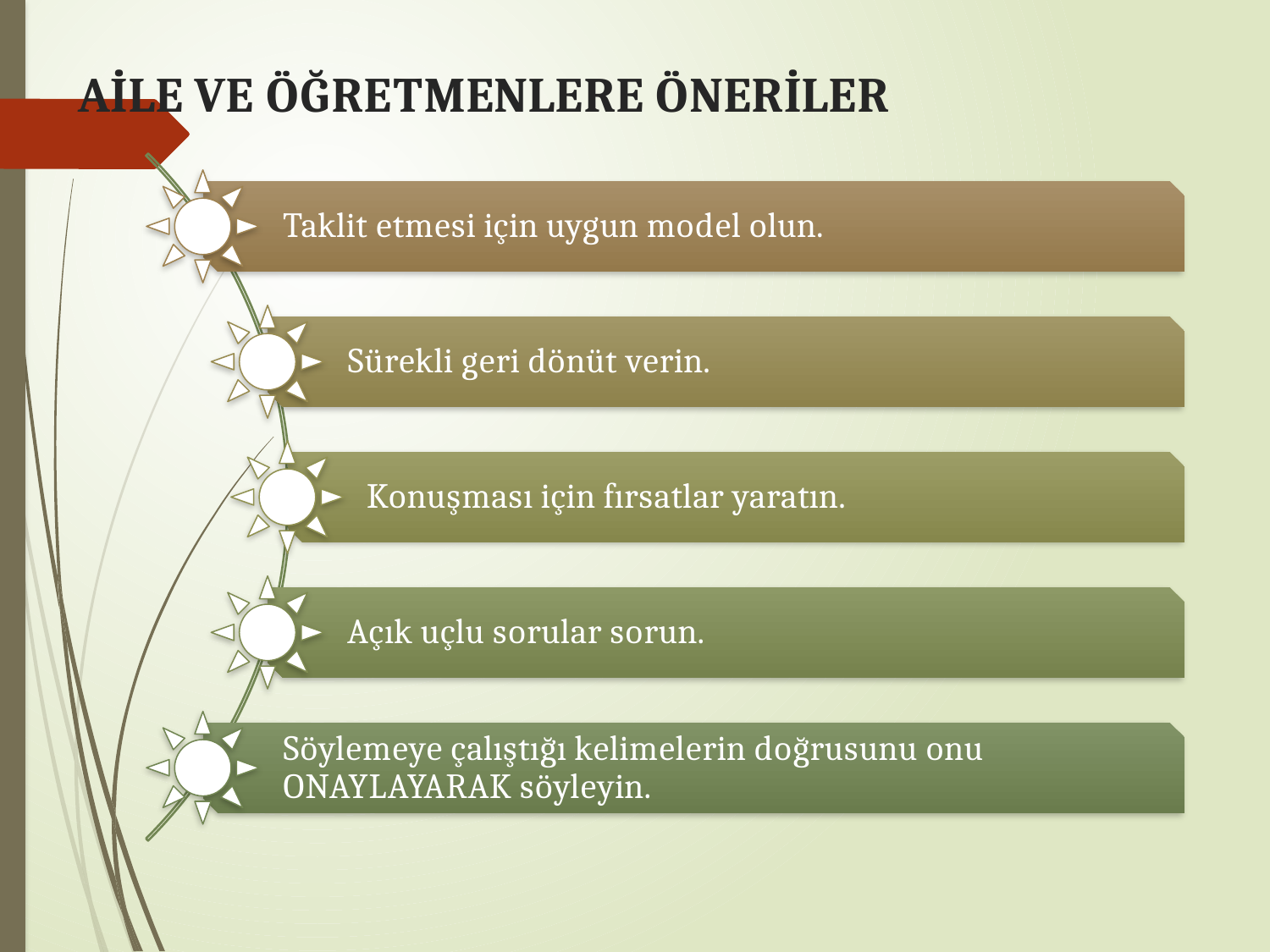

# AİLE VE ÖĞRETMENLERE ÖNERİLER
Taklit etmesi için uygun model olun.
Sürekli geri dönüt verin.
Konuşması için fırsatlar yaratın.
Açık uçlu sorular sorun.
Söylemeye çalıştığı kelimelerin doğrusunu onu ONAYLAYARAK söyleyin.